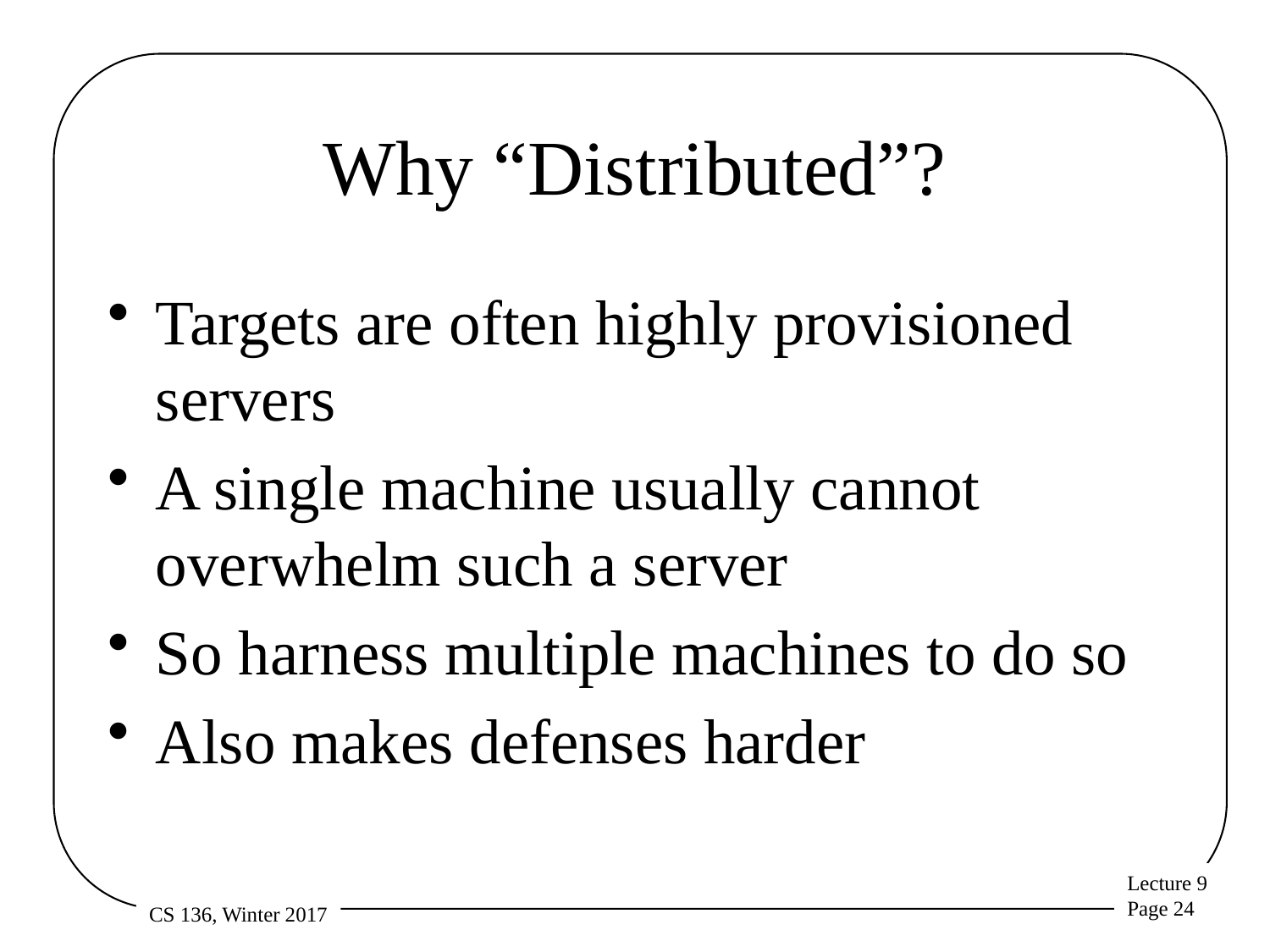

# Why “Distributed”?
Targets are often highly provisioned servers
A single machine usually cannot overwhelm such a server
So harness multiple machines to do so
Also makes defenses harder